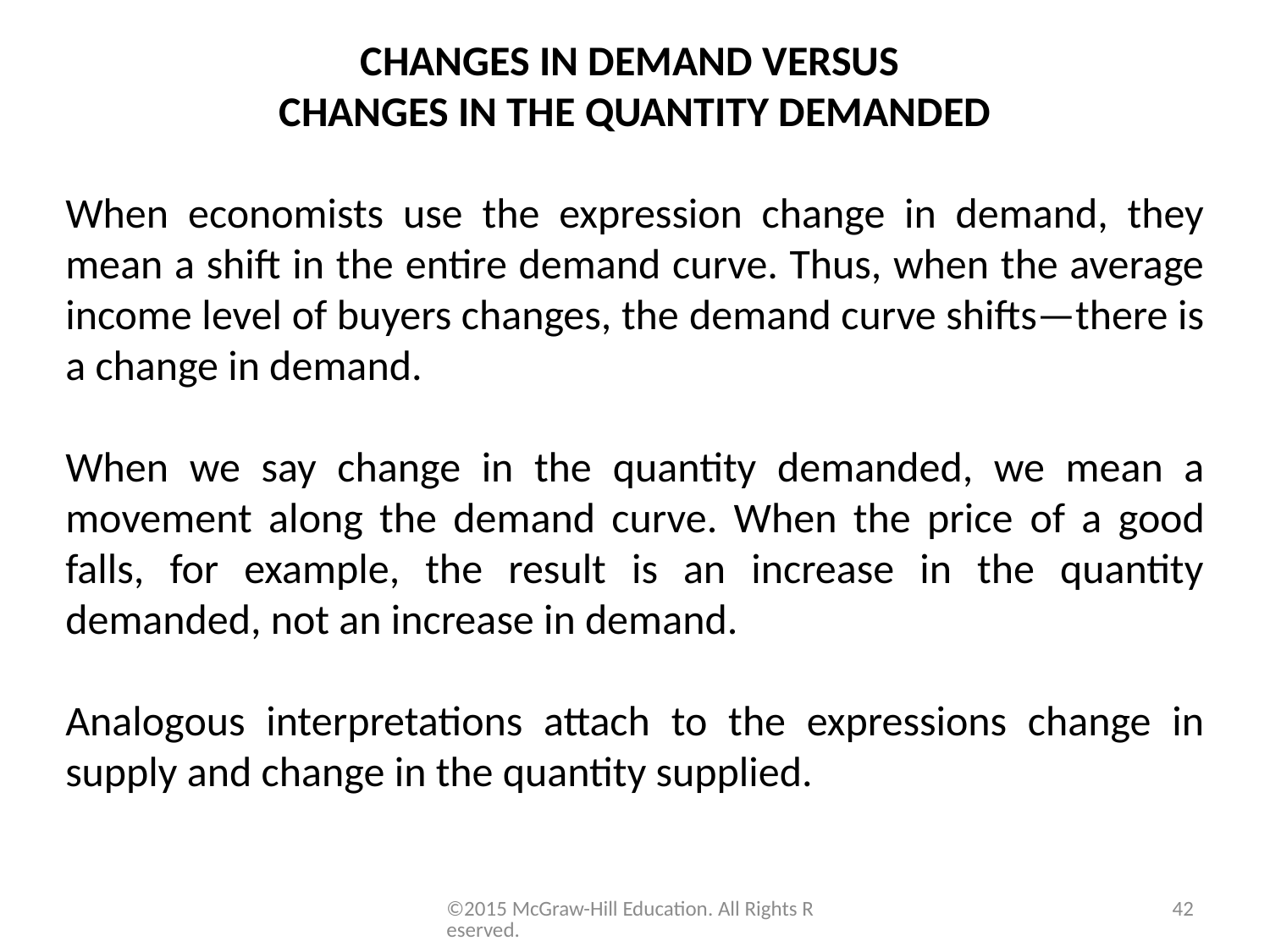

CHANGES IN DEMAND VERSUS
CHANGES IN THE QUANTITY DEMANDED

When economists use the expression change in demand, they mean a shift in the entire demand curve. Thus, when the average income level of buyers changes, the demand curve shifts—there is a change in demand.

When we say change in the quantity demanded, we mean a movement along the demand curve. When the price of a good falls, for example, the result is an increase in the quantity demanded, not an increase in demand.

Analogous interpretations attach to the expressions change in supply and change in the quantity supplied.
©2015 McGraw-Hill Education. All Rights Reserved.
42